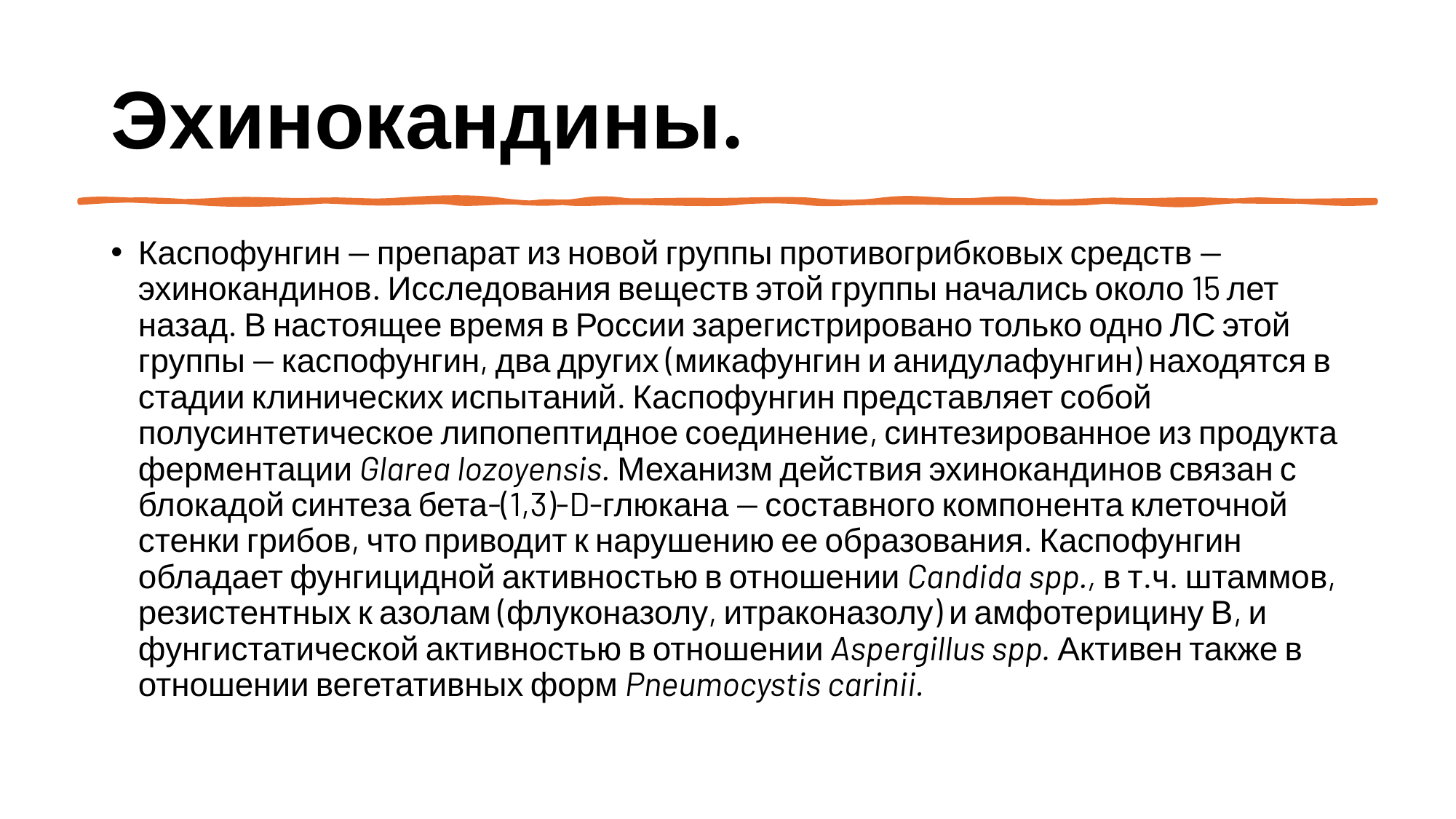

# Эхинокандины.

Каспофунгин — препарат из новой группы противогрибковых средств — эхинокандинов. Исследования веществ этой группы начались около 15 лет назад. В настоящее время в России зарегистрировано только одно ЛС этой группы — каспофунгин, два других (микафунгин и анидулафунгин) находятся в стадии клинических испытаний. Каспофунгин представляет собой полусинтетическое липопептидное соединение, синтезированное из продукта ферментации Glarea lozoyensis. Механизм действия эхинокандинов связан с блокадой синтеза бета-(1,3)-D-глюкана — составного компонента клеточной стенки грибов, что приводит к нарушению ее образования. Каспофунгин обладает фунгицидной активностью в отношении Candida spp., в т.ч. штаммов, резистентных к азолам (флуконазолу, итраконазолу) и амфотерицину В, и фунгистатической активностью в отношении Aspergillus spp. Активен также в отношении вегетативных форм Pneumocystis carinii.